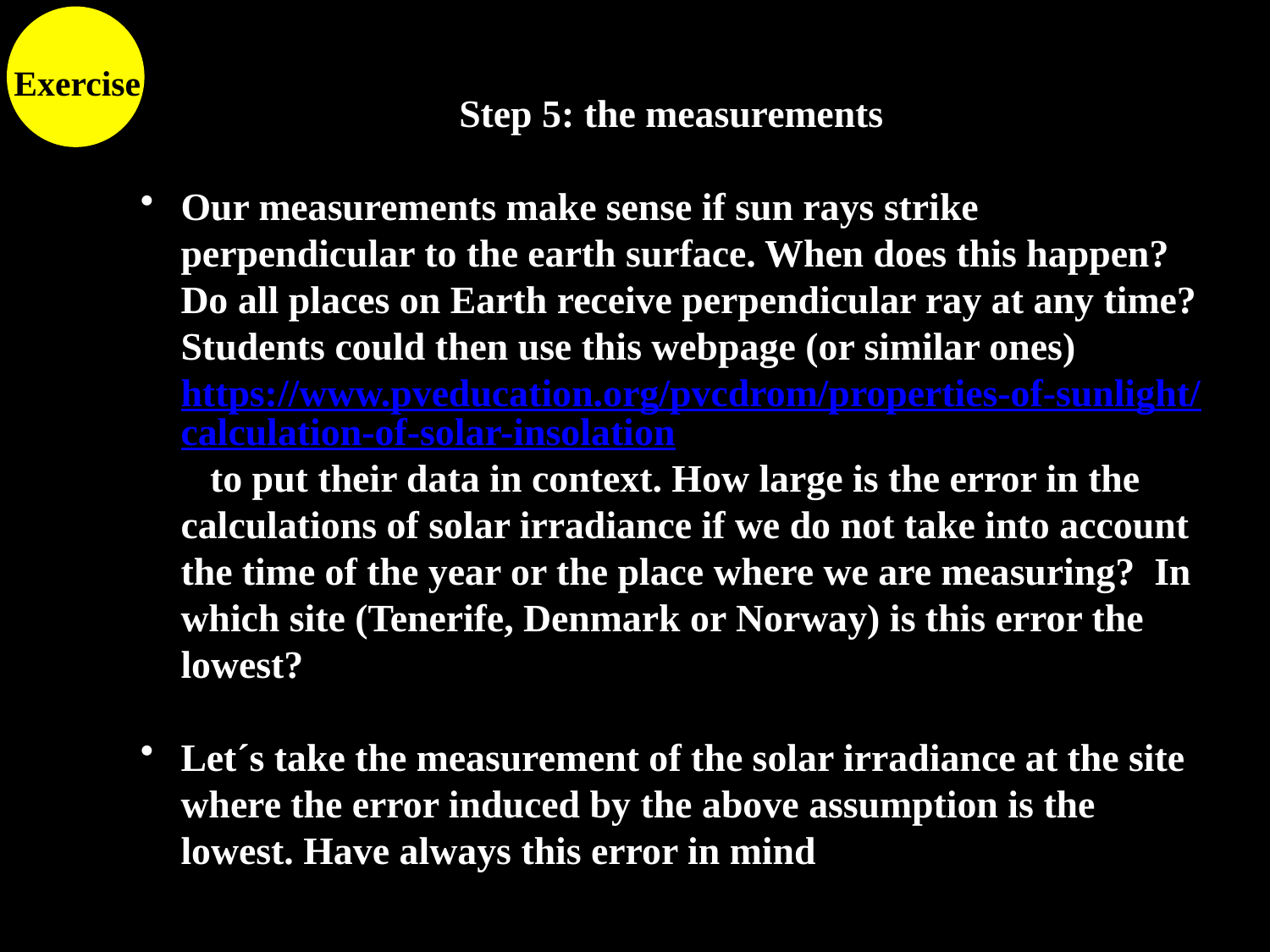

Exercise
Step 5: the measurements

Our measurements make sense if sun rays strike  perpendicular to the earth surface. When does this happen? Do all places on Earth receive perpendicular ray at any time? Students could then use this webpage (or similar ones) https://www.pveducation.org/pvcdrom/properties-of-sunlight/calculation-of-solar-insolation   to put their data in context. How large is the error in the calculations of solar irradiance if we do not take into account the time of the year or the place where we are measuring?  In which site (Tenerife, Denmark or Norway) is this error the lowest?

Let´s take the measurement of the solar irradiance at the site where the error induced by the above assumption is the lowest. Have always this error in mind